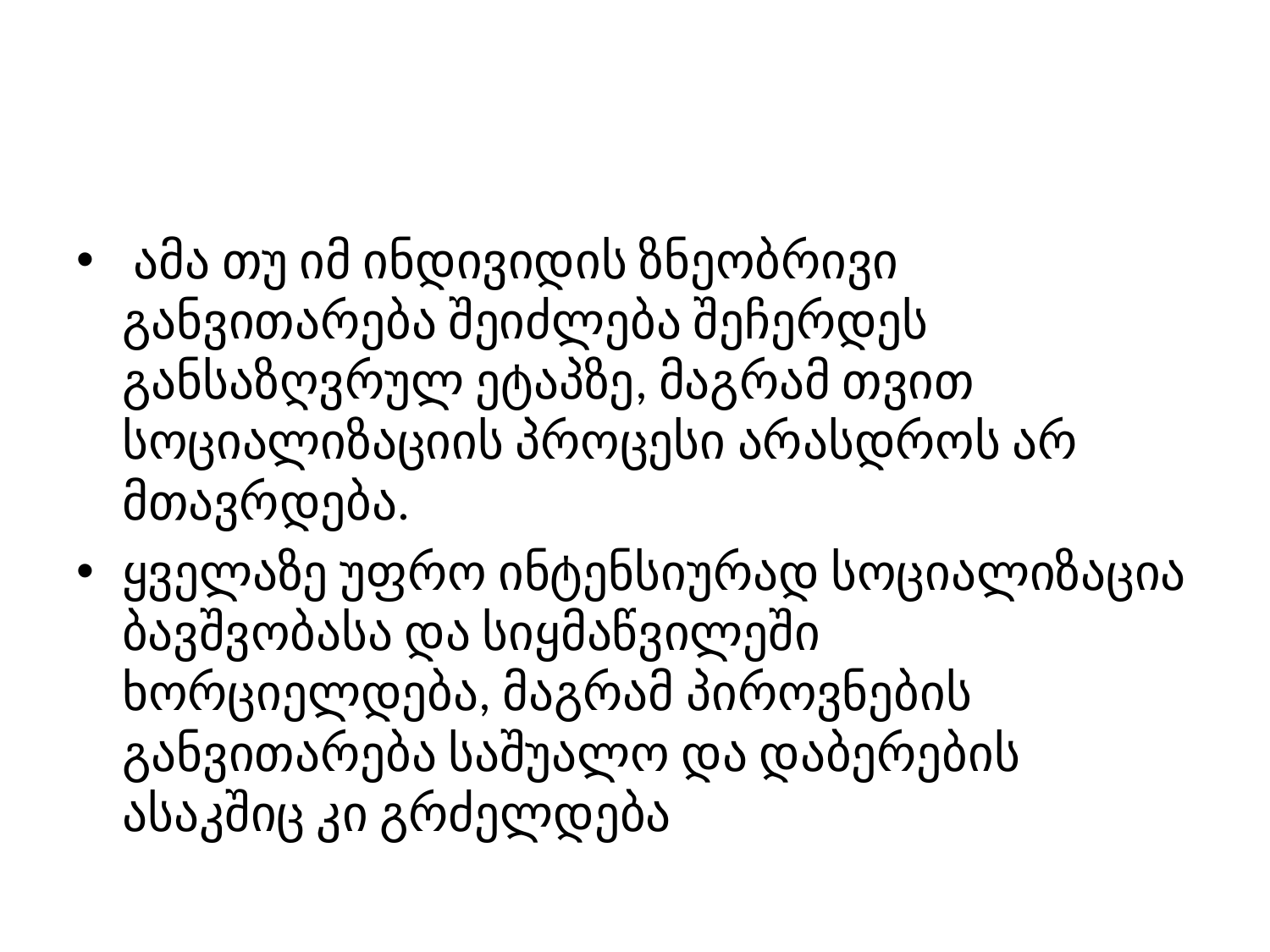

ამა თუ იმ ინდივიდის ზნეობრივი განვითარება შეიძლება შეჩერდეს განსაზღვრულ ეტაპზე, მაგრამ თვით სოციალიზაციის პროცესი არასდროს არ მთავრდება.
ყველაზე უფრო ინტენსიურად სოციალიზაცია ბავშვობასა და სიყმაწვილეში ხორციელდება, მაგრამ პიროვნების განვითარება საშუალო და დაბერების ასაკშიც კი გრძელდება